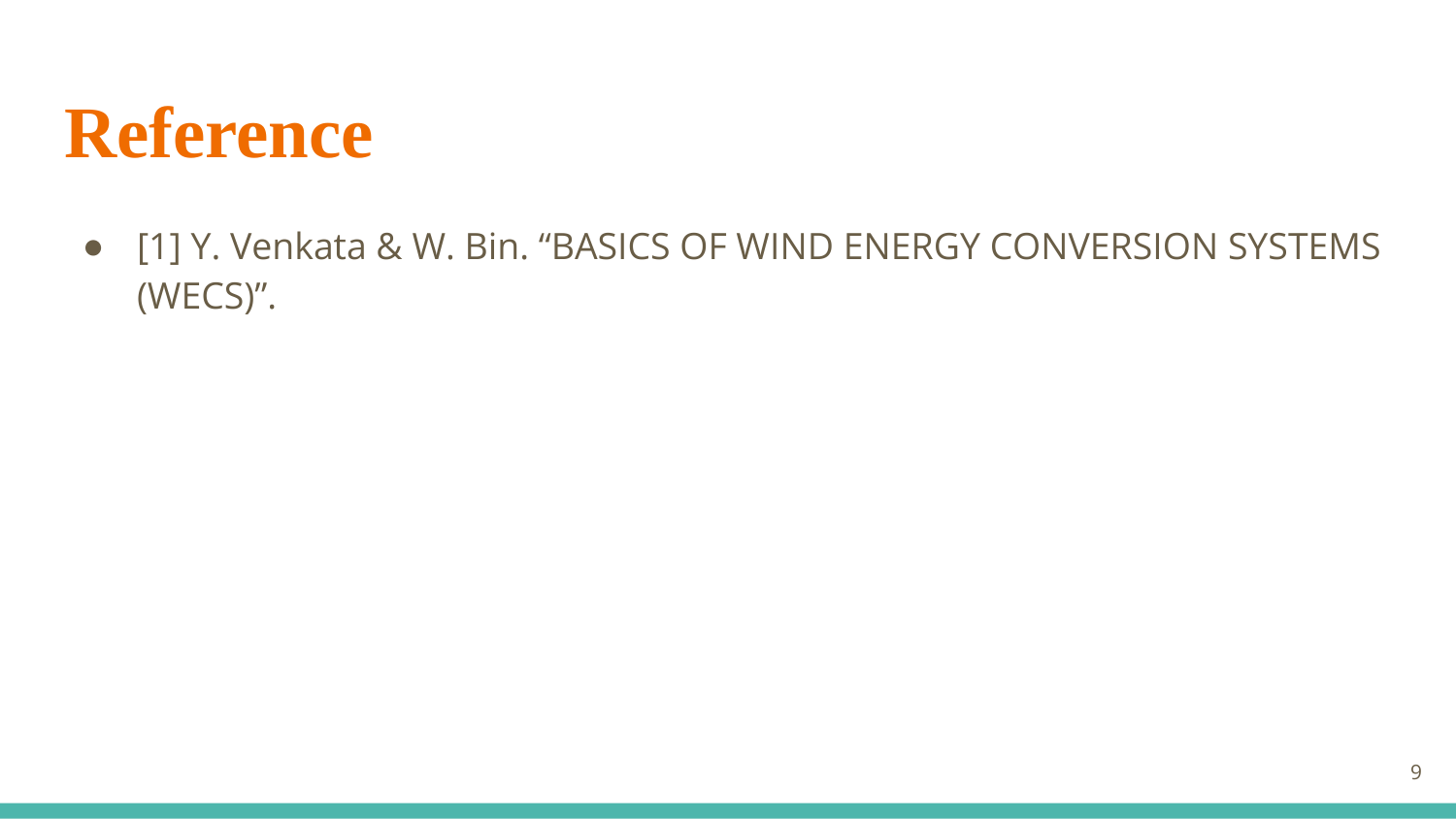

# Reference
[1] Y. Venkata & W. Bin. “BASICS OF WIND ENERGY CONVERSION SYSTEMS (WECS)”.
9